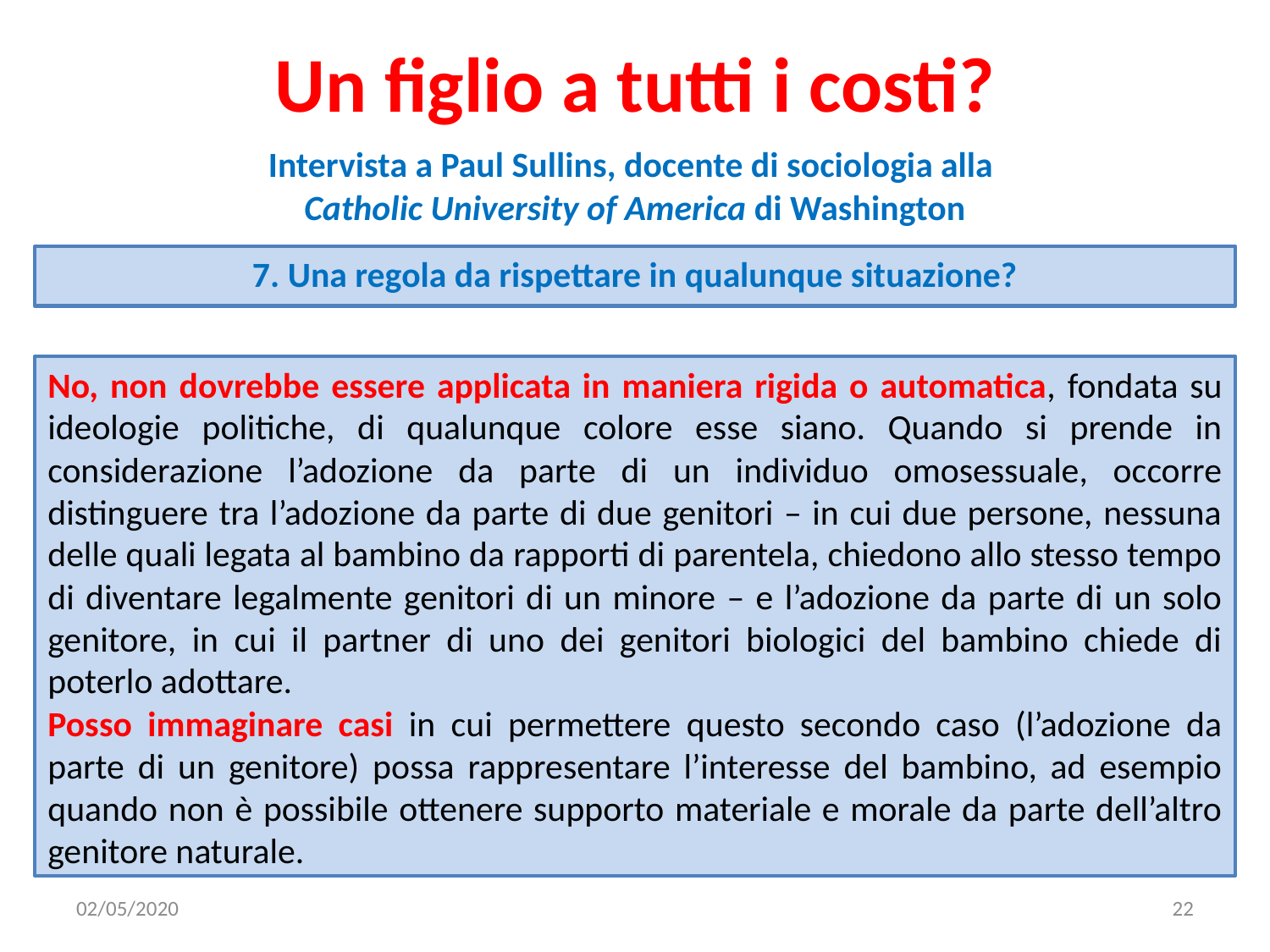

# Un figlio a tutti i costi?
Intervista a Paul Sullins, docente di sociologia alla
Catholic University of America di Washington
7. Una regola da rispettare in qualunque situazione?

No, non dovrebbe essere applicata in maniera rigida o automatica, fondata su ideologie politiche, di qualunque colore esse siano. Quando si prende in considerazione l’adozione da parte di un individuo omosessuale, occorre distinguere tra l’adozione da parte di due genitori – in cui due persone, nessuna delle quali legata al bambino da rapporti di parentela, chiedono allo stesso tempo di diventare legalmente genitori di un minore – e l’adozione da parte di un solo genitore, in cui il partner di uno dei genitori biologici del bambino chiede di poterlo adottare.
Posso immaginare casi in cui permettere questo secondo caso (l’adozione da parte di un genitore) possa rappresentare l’interesse del bambino, ad esempio quando non è possibile ottenere supporto materiale e morale da parte dell’altro genitore naturale.
02/05/2020
22